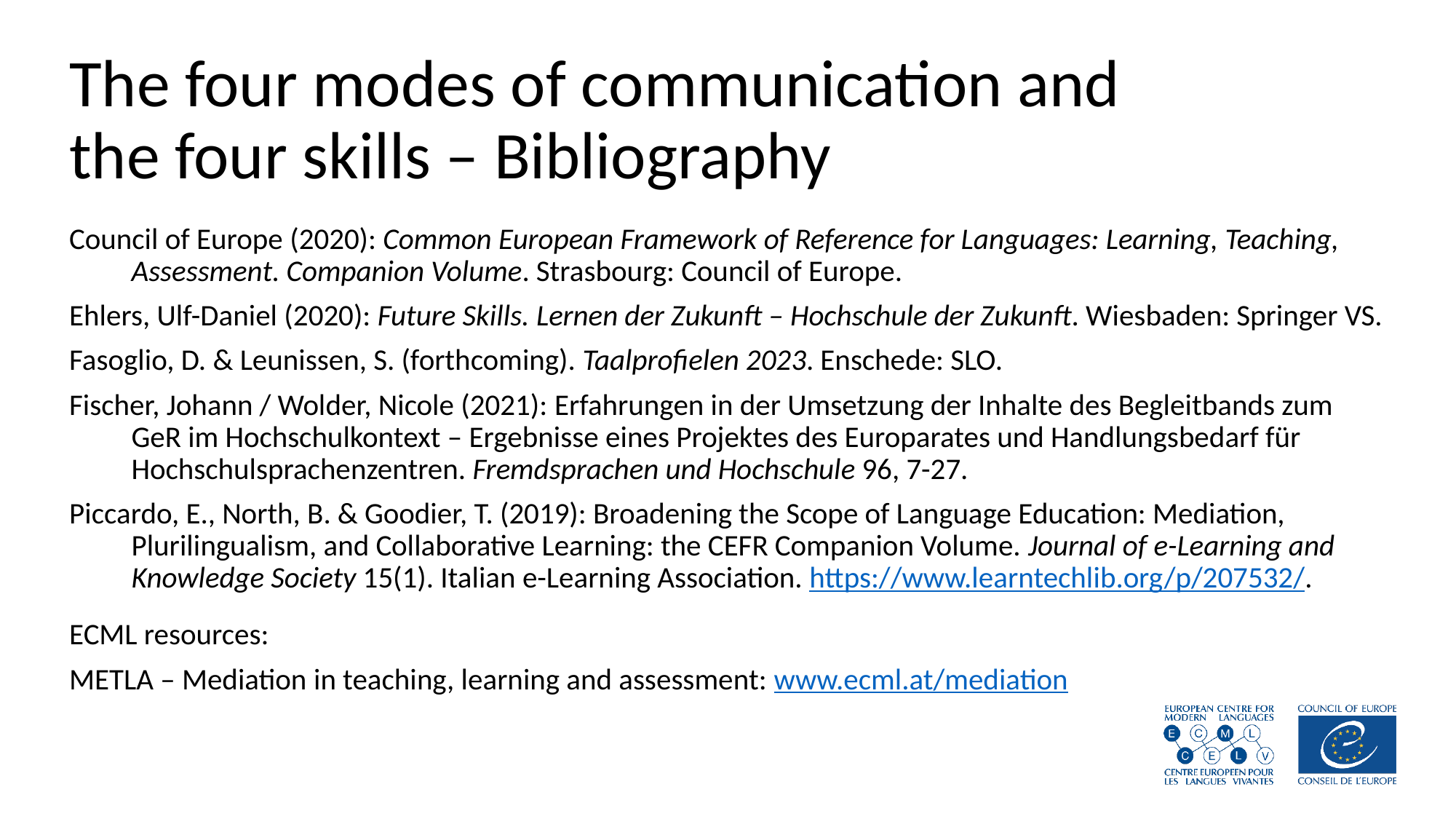

# The four modes of communication and the four skills – Bibliography
Council of Europe (2020): Common European Framework of Reference for Languages: Learning, Teaching, Assessment. Companion Volume. Strasbourg: Council of Europe.
Ehlers, Ulf-Daniel (2020): Future Skills. Lernen der Zukunft – Hochschule der Zukunft. Wiesbaden: Springer VS.
Fasoglio, D. & Leunissen, S. (forthcoming). Taalprofielen 2023. Enschede: SLO.
Fischer, Johann / Wolder, Nicole (2021): Erfahrungen in der Umsetzung der Inhalte des Begleitbands zum GeR im Hochschulkontext – Ergebnisse eines Projektes des Europarates und Handlungsbedarf für Hochschulsprachenzentren. Fremdsprachen und Hochschule 96, 7-27.
Piccardo, E., North, B. & Goodier, T. (2019): Broadening the Scope of Language Education: Mediation, Plurilingualism, and Collaborative Learning: the CEFR Companion Volume. Journal of e-Learning and Knowledge Society 15(1). Italian e-Learning Association. https://www.learntechlib.org/p/207532/.

ECML resources:
METLA – Mediation in teaching, learning and assessment: www.ecml.at/mediation